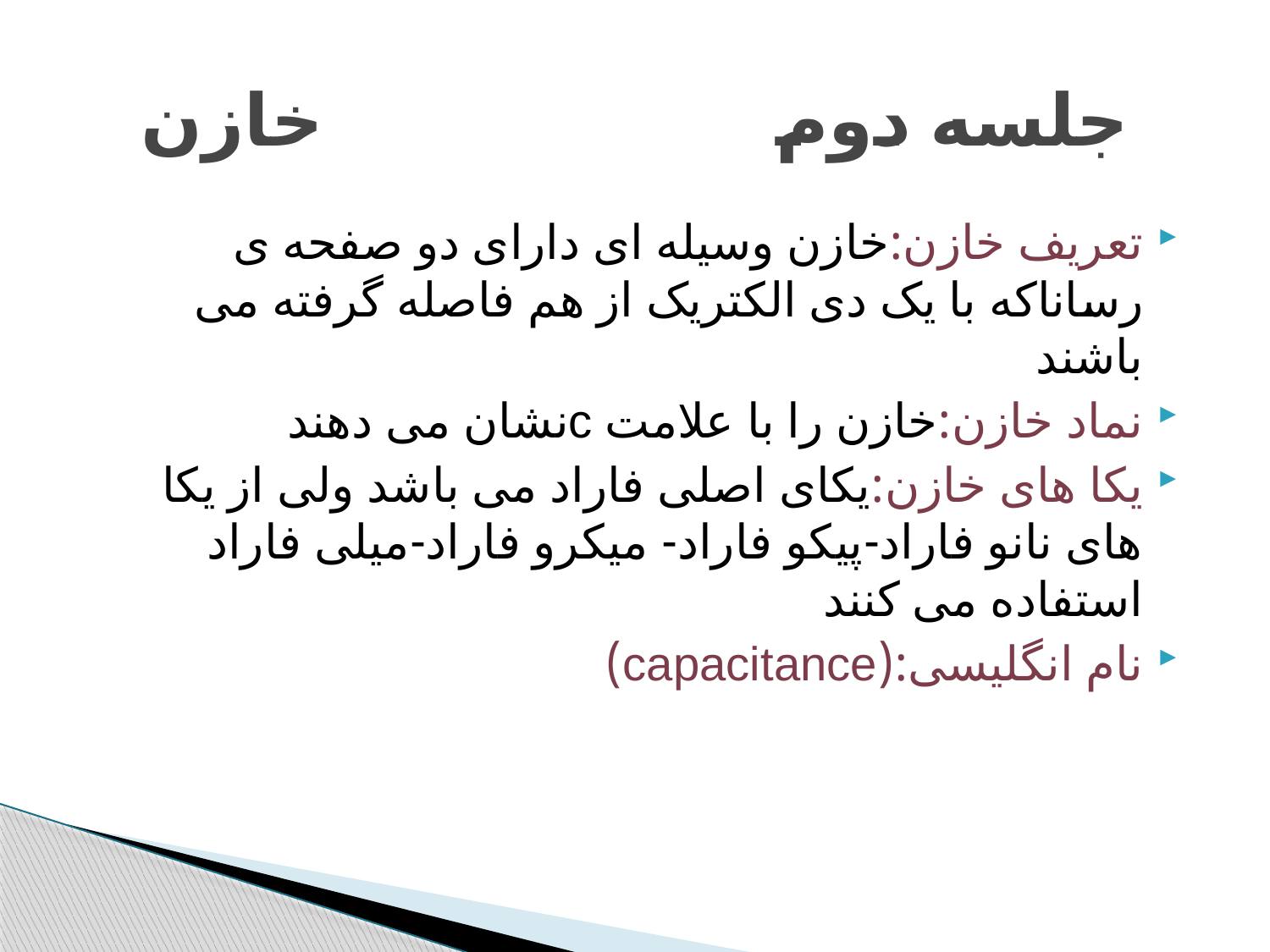

# جلسه دوم                        خازن
تعریف خازن:خازن وسیله ای دارای دو صفحه ی رساناکه با یک دی الکتریک از هم فاصله گرفته می باشند
نماد خازن:خازن را با علامت cنشان می دهند
یکا های خازن:یکای اصلی فاراد می باشد ولی از یکا های نانو فاراد-پیکو فاراد- میکرو فاراد-میلی فاراد استفاده می کنند
نام انگلیسی:(capacitance)